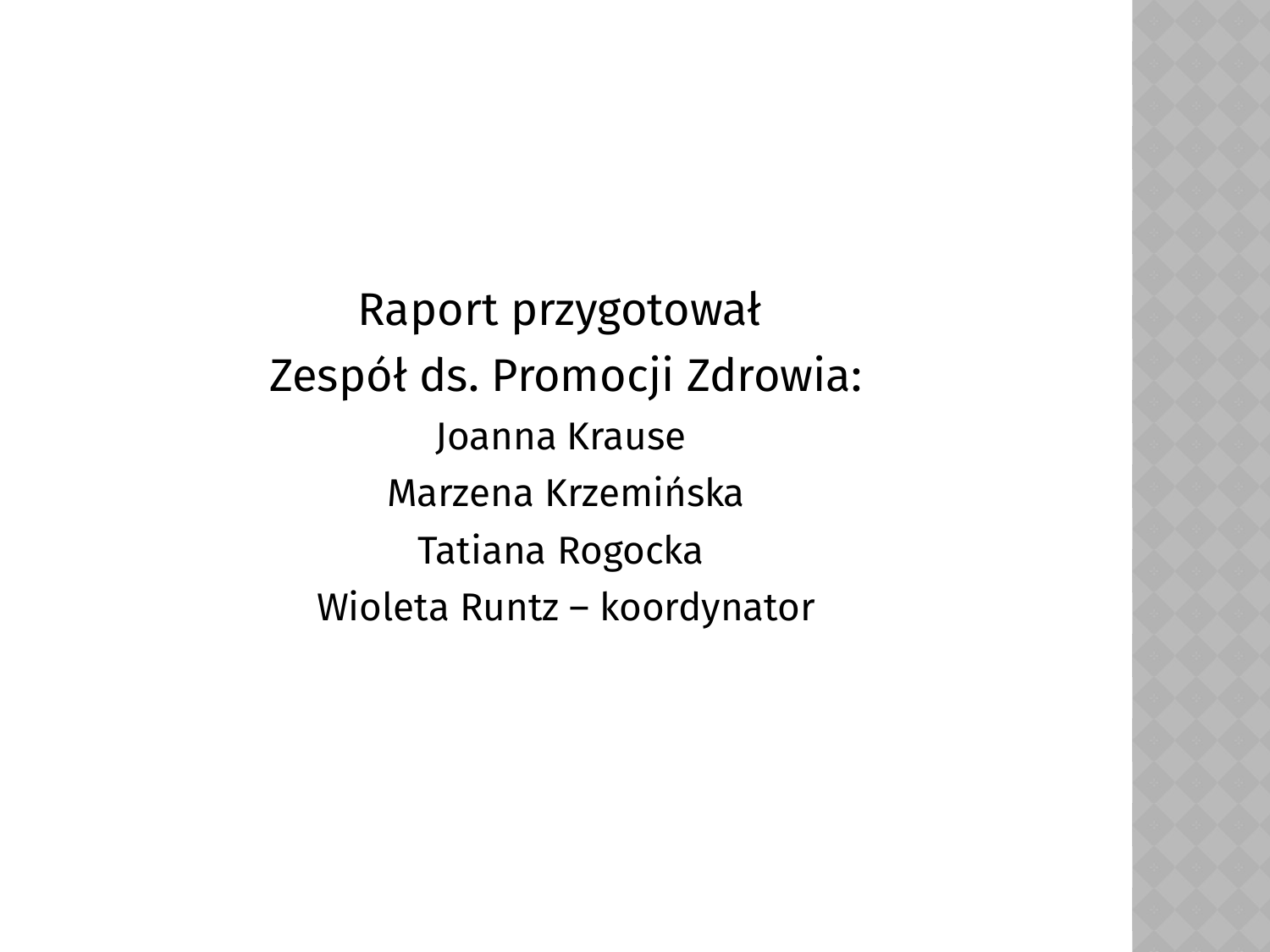

#

Raport przygotował
Zespół ds. Promocji Zdrowia:
Joanna Krause
Marzena Krzemińska
Tatiana Rogocka
Wioleta Runtz – koordynator